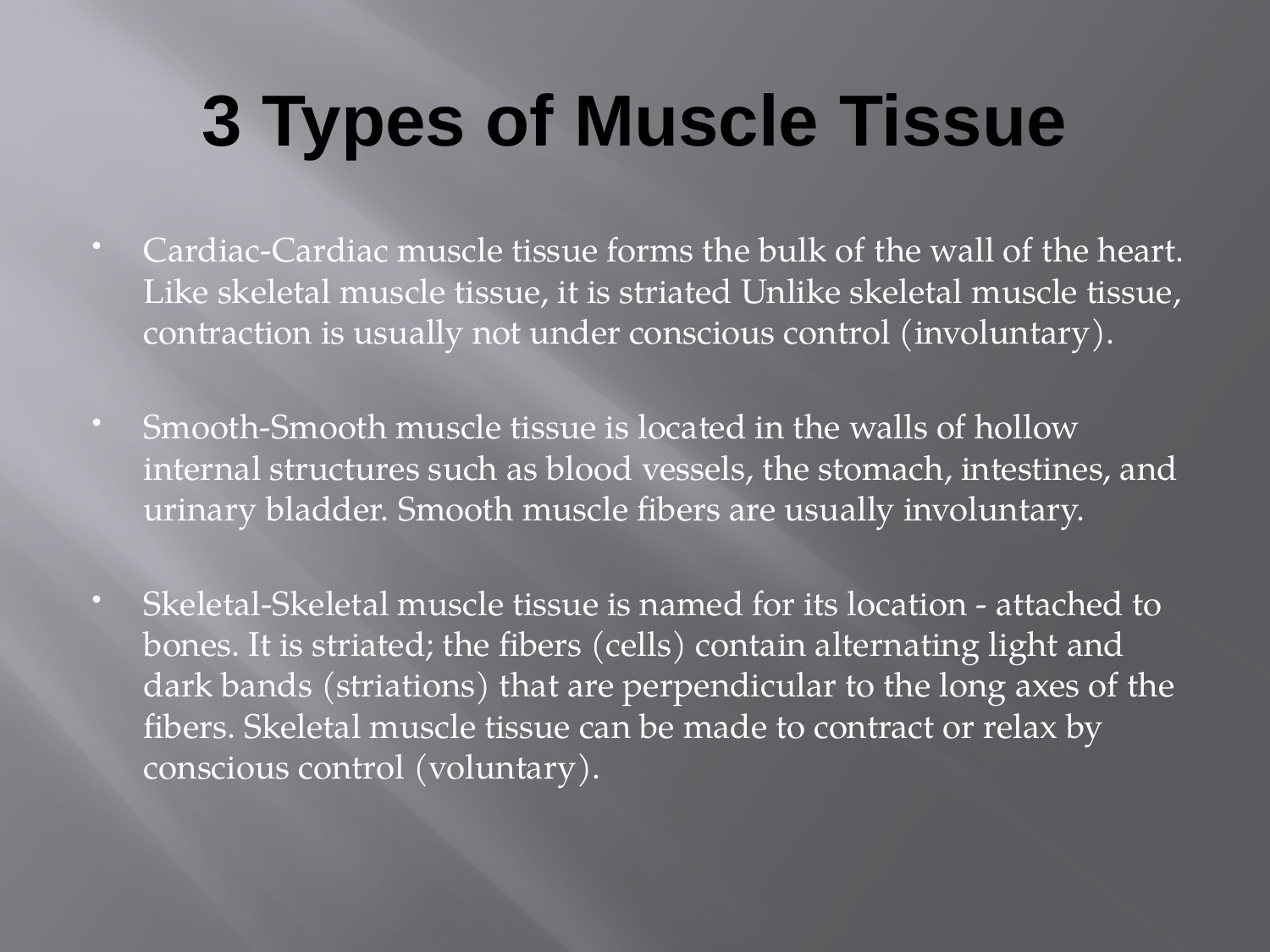

# 3 Types of Muscle Tissue
Cardiac-Cardiac muscle tissue forms the bulk of the wall of the heart. Like skeletal muscle tissue, it is striated Unlike skeletal muscle tissue, contraction is usually not under conscious control (involuntary).

Smooth-Smooth muscle tissue is located in the walls of hollow internal structures such as blood vessels, the stomach, intestines, and urinary bladder. Smooth muscle fibers are usually involuntary.

Skeletal-Skeletal muscle tissue is named for its location - attached to bones. It is striated; the fibers (cells) contain alternating light and dark bands (striations) that are perpendicular to the long axes of the fibers. Skeletal muscle tissue can be made to contract or relax by conscious control (voluntary).